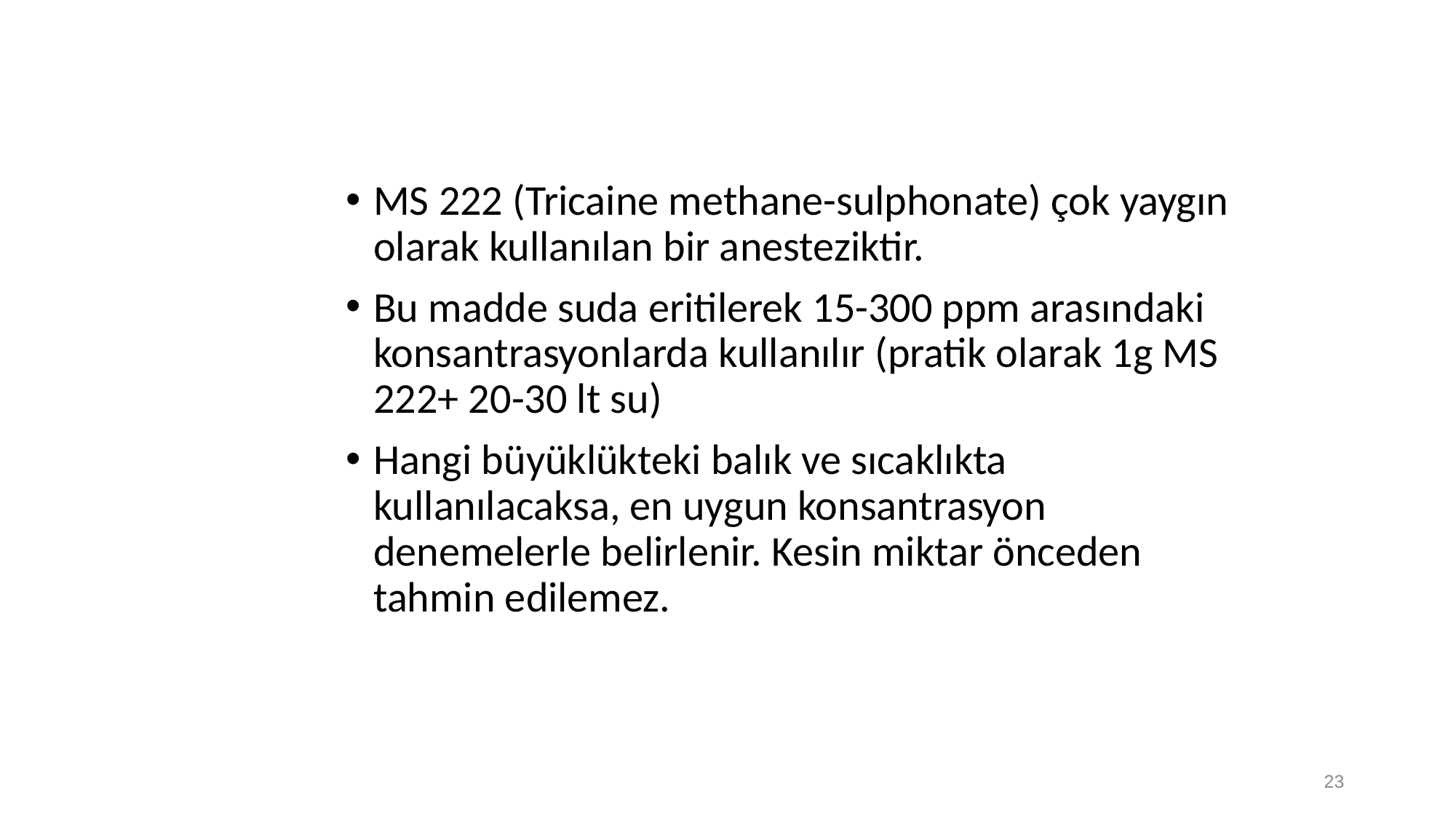

MS 222 (Tricaine methane-sulphonate) çok yaygın olarak kullanılan bir anesteziktir.
Bu madde suda eritilerek 15-300 ppm arasındaki konsantrasyonlarda kullanılır (pratik olarak 1g MS 222+ 20-30 lt su)
Hangi büyüklükteki balık ve sıcaklıkta kullanılacaksa, en uygun konsantrasyon denemelerle belirlenir. Kesin miktar önceden tahmin edilemez.

23